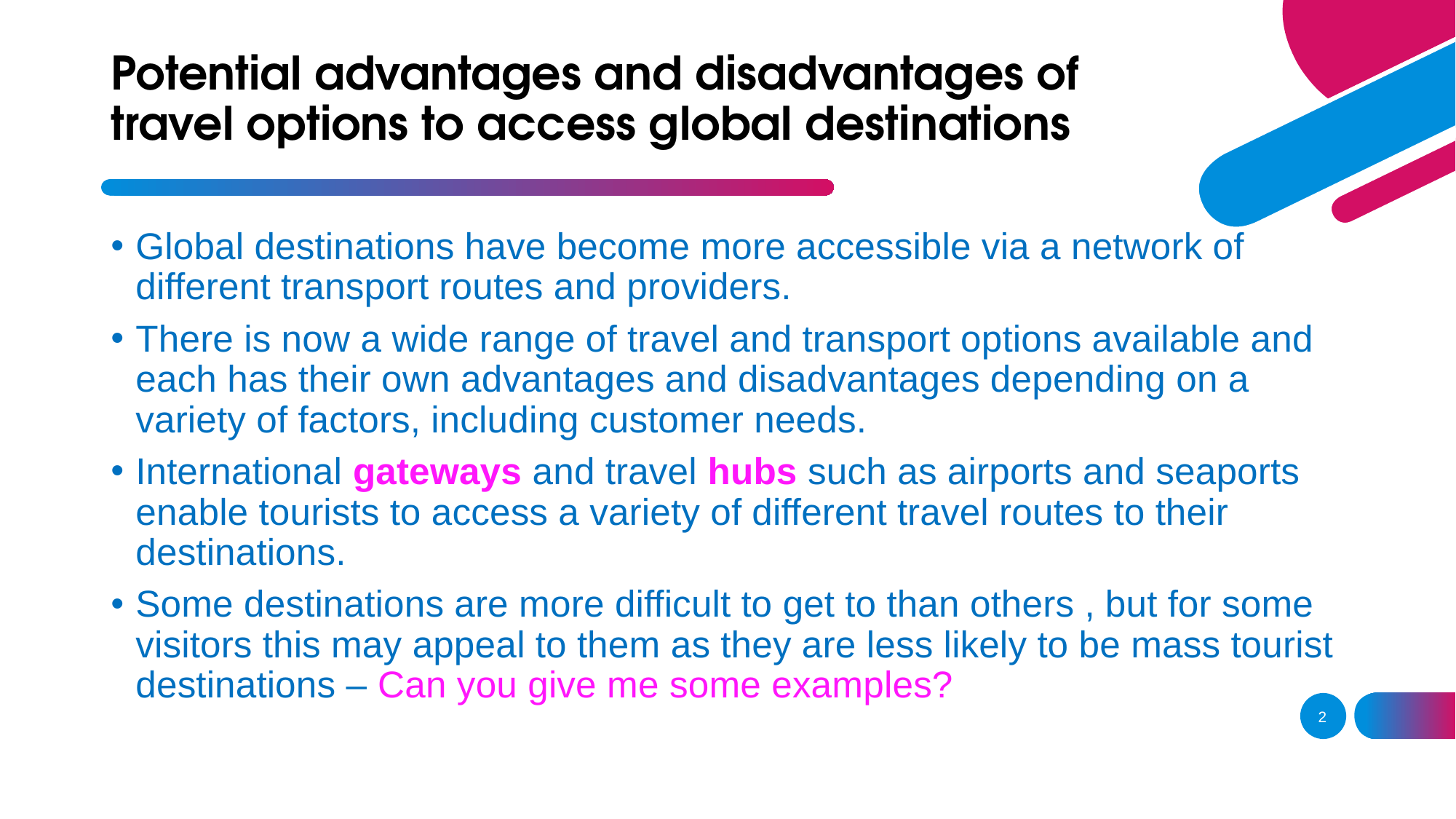

# Potential advantages and disadvantages of travel options to access global destinations
Global destinations have become more accessible via a network of different transport routes and providers.
There is now a wide range of travel and transport options available and each has their own advantages and disadvantages depending on a variety of factors, including customer needs.
International gateways and travel hubs such as airports and seaports enable tourists to access a variety of different travel routes to their destinations.
Some destinations are more difficult to get to than others , but for some visitors this may appeal to them as they are less likely to be mass tourist destinations – Can you give me some examples?
2